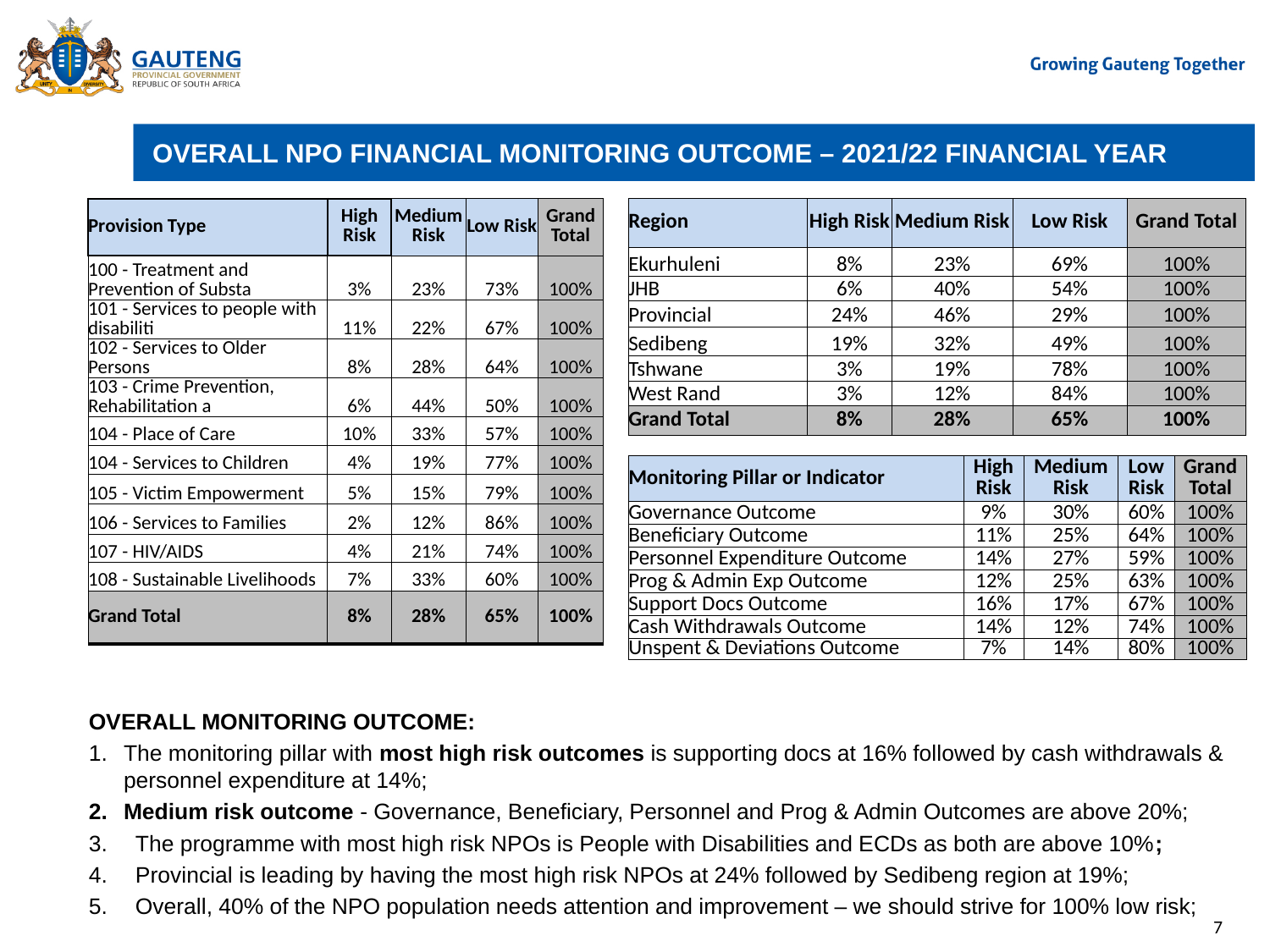

# OVERALL NPO FINANCIAL MONITORING OUTCOME – 2021/22 FINANCIAL YEAR
| Provision Type | High Risk | Medium Risk | Low Risk | Grand Total |
| --- | --- | --- | --- | --- |
| 100 - Treatment and Prevention of Substa | 3% | 23% | 73% | 100% |
| 101 - Services to people with disabiliti | 11% | 22% | 67% | 100% |
| 102 - Services to Older Persons | 8% | 28% | 64% | 100% |
| 103 - Crime Prevention, Rehabilitation a | 6% | 44% | 50% | 100% |
| 104 - Place of Care | 10% | 33% | 57% | 100% |
| 104 - Services to Children | 4% | 19% | 77% | 100% |
| 105 - Victim Empowerment | 5% | 15% | 79% | 100% |
| 106 - Services to Families | 2% | 12% | 86% | 100% |
| 107 - HIV/AIDS | 4% | 21% | 74% | 100% |
| 108 - Sustainable Livelihoods | 7% | 33% | 60% | 100% |
| Grand Total | 8% | 28% | 65% | 100% |
| Region | High Risk | Medium Risk | Low Risk | Grand Total |
| --- | --- | --- | --- | --- |
| Ekurhuleni | 8% | 23% | 69% | 100% |
| JHB | 6% | 40% | 54% | 100% |
| Provincial | 24% | 46% | 29% | 100% |
| Sedibeng | 19% | 32% | 49% | 100% |
| Tshwane | 3% | 19% | 78% | 100% |
| West Rand | 3% | 12% | 84% | 100% |
| Grand Total | 8% | 28% | 65% | 100% |
| Monitoring Pillar or Indicator | High Risk | Medium Risk | Low Risk | Grand Total |
| --- | --- | --- | --- | --- |
| Governance Outcome | 9% | 30% | 60% | 100% |
| Beneficiary Outcome | 11% | 25% | 64% | 100% |
| Personnel Expenditure Outcome | 14% | 27% | 59% | 100% |
| Prog & Admin Exp Outcome | 12% | 25% | 63% | 100% |
| Support Docs Outcome | 16% | 17% | 67% | 100% |
| Cash Withdrawals Outcome | 14% | 12% | 74% | 100% |
| Unspent & Deviations Outcome | 7% | 14% | 80% | 100% |
OVERALL MONITORING OUTCOME:
The monitoring pillar with most high risk outcomes is supporting docs at 16% followed by cash withdrawals & personnel expenditure at 14%;
Medium risk outcome - Governance, Beneficiary, Personnel and Prog & Admin Outcomes are above 20%;
The programme with most high risk NPOs is People with Disabilities and ECDs as both are above 10%;
Provincial is leading by having the most high risk NPOs at 24% followed by Sedibeng region at 19%;
Overall, 40% of the NPO population needs attention and improvement – we should strive for 100% low risk;
7